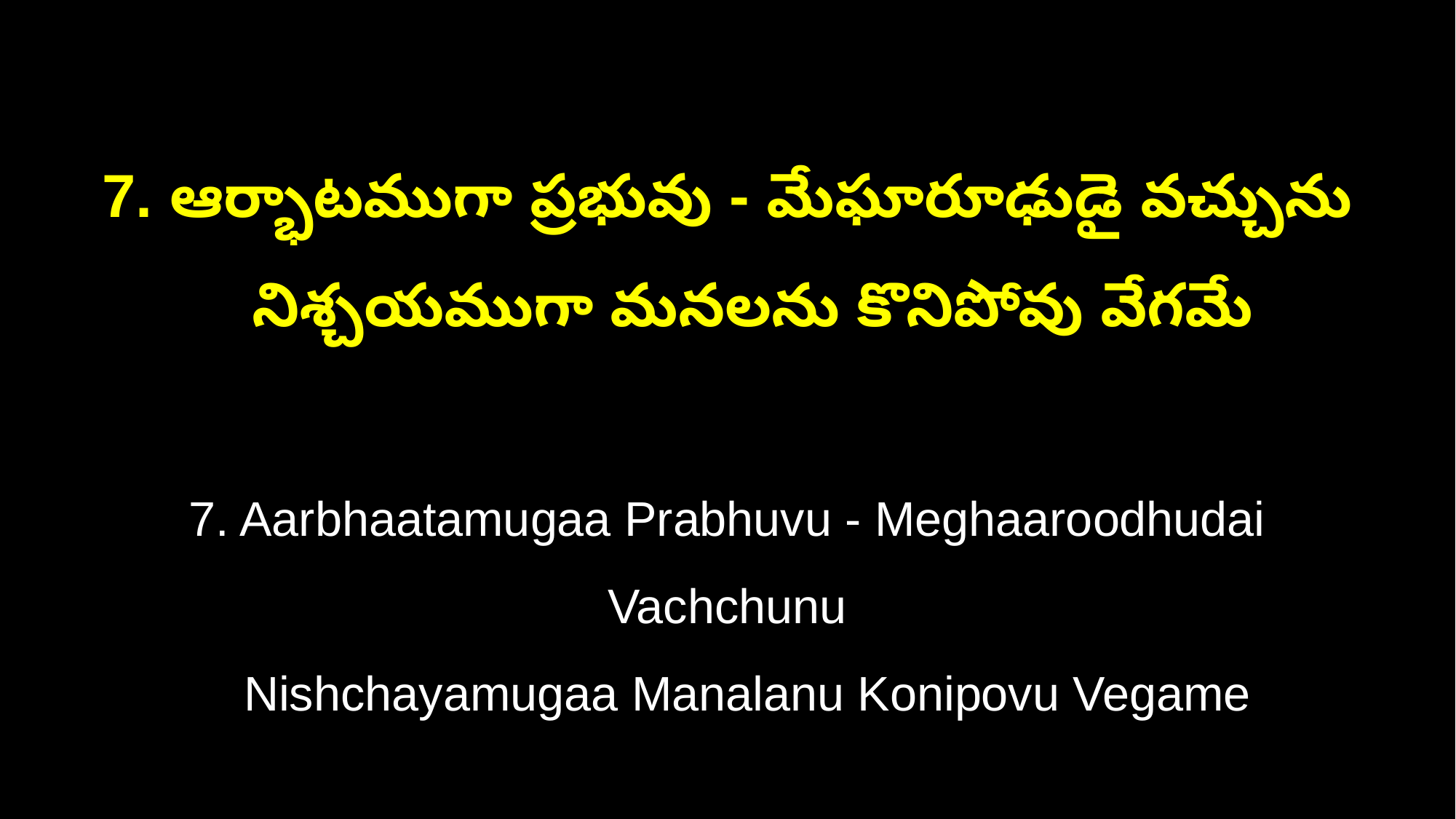

7. ఆర్భాటముగా ప్రభువు - మేఘారూఢుడై వచ్చును
   నిశ్చయముగా మనలను కొనిపోవు వేగమే
7. Aarbhaatamugaa Prabhuvu - Meghaaroodhudai Vachchunu
   Nishchayamugaa Manalanu Konipovu Vegame